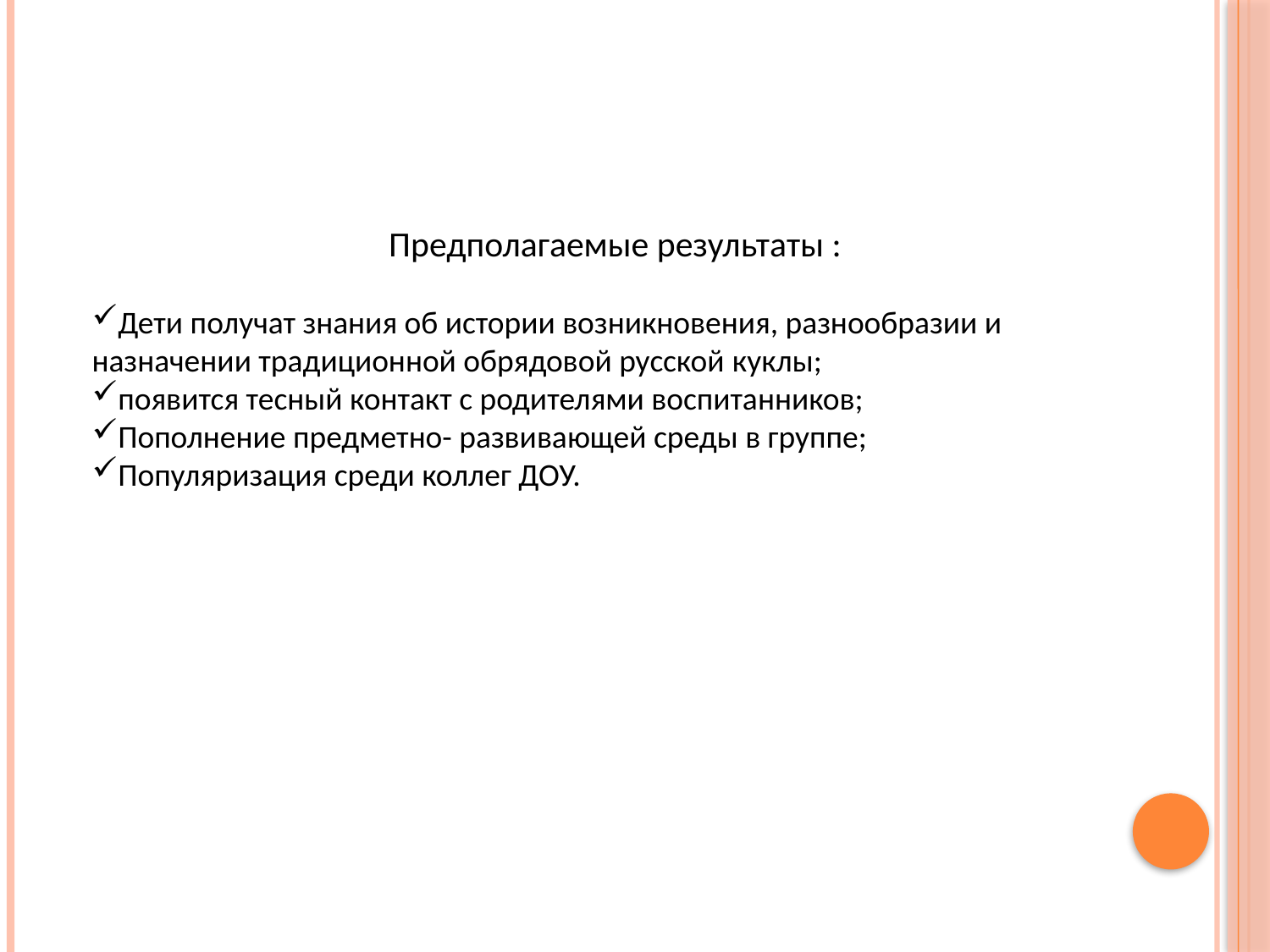

Предполагаемые результаты :

Дети получат знания об истории возникновения, разнообразии и назначении традиционной обрядовой русской куклы;
появится тесный контакт с родителями воспитанников;
Пополнение предметно- развивающей среды в группе;
Популяризация среди коллег ДОУ.